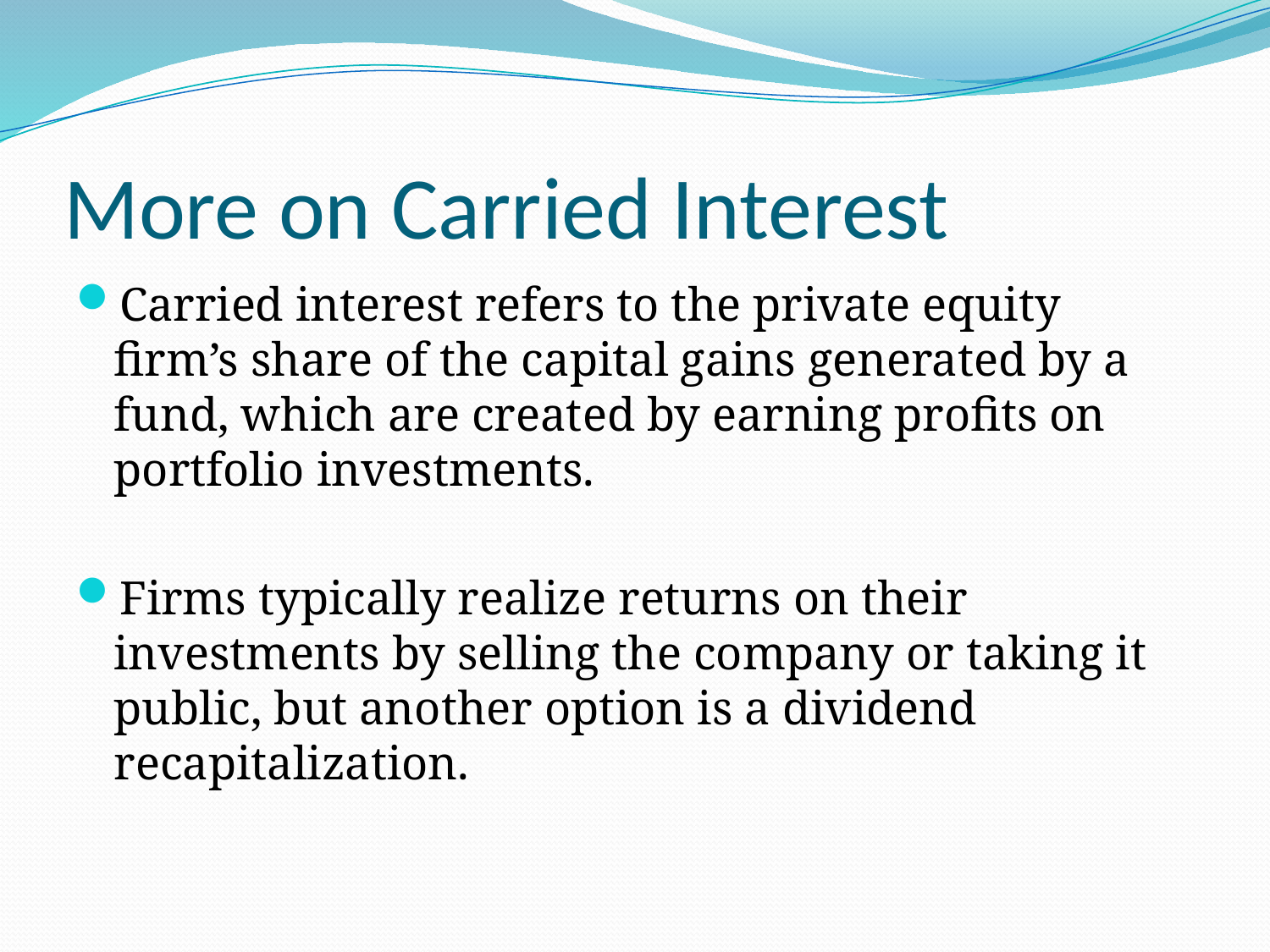

# More on Carried Interest
Carried interest refers to the private equity firm’s share of the capital gains generated by a fund, which are created by earning profits on portfolio investments.

Firms typically realize returns on their investments by selling the company or taking it public, but another option is a dividend recapitalization.